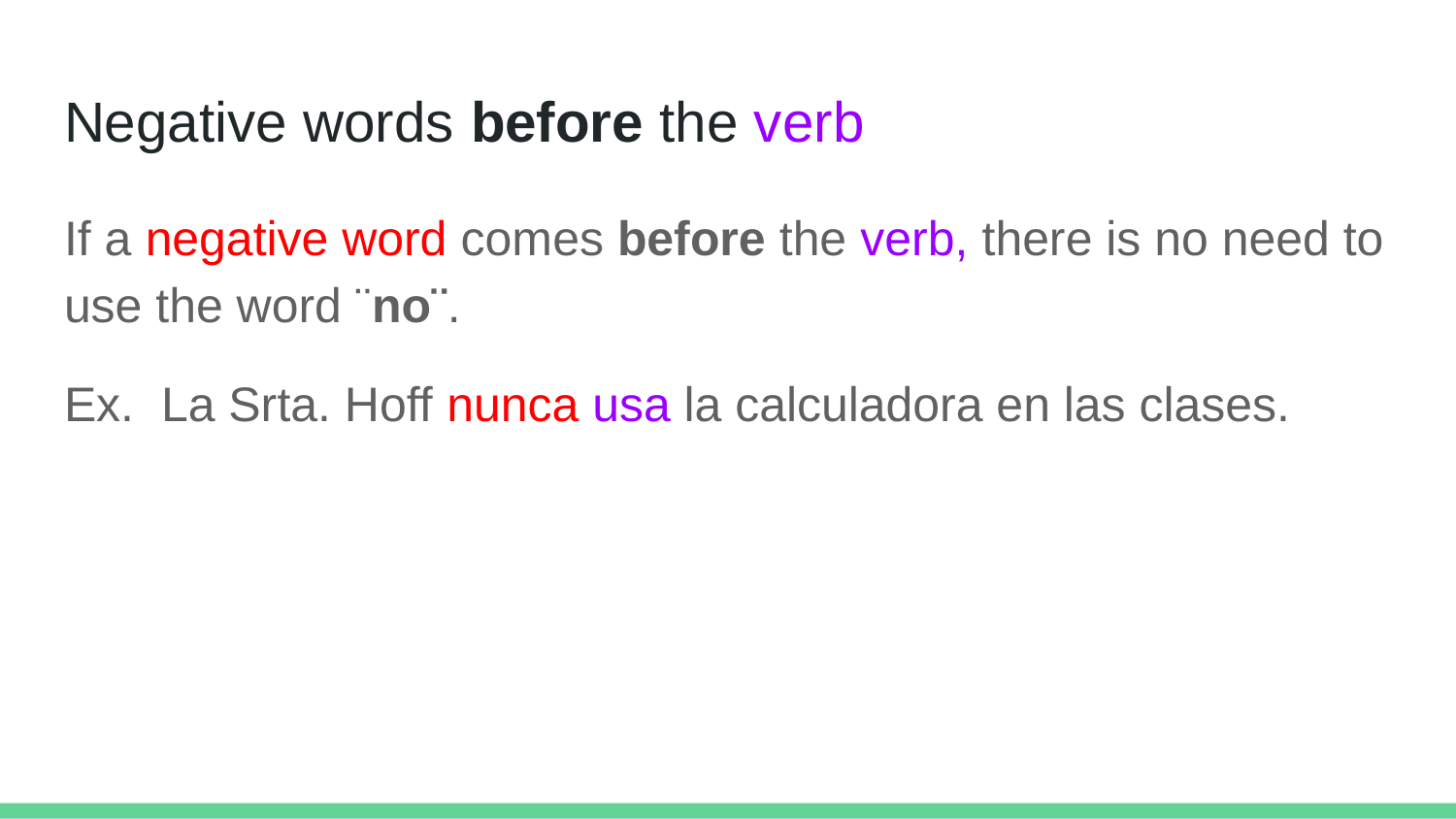

# Negative words before the verb
If a negative word comes before the verb, there is no need to use the word ¨no¨.
Ex.  La Srta. Hoff nunca usa la calculadora en las clases.